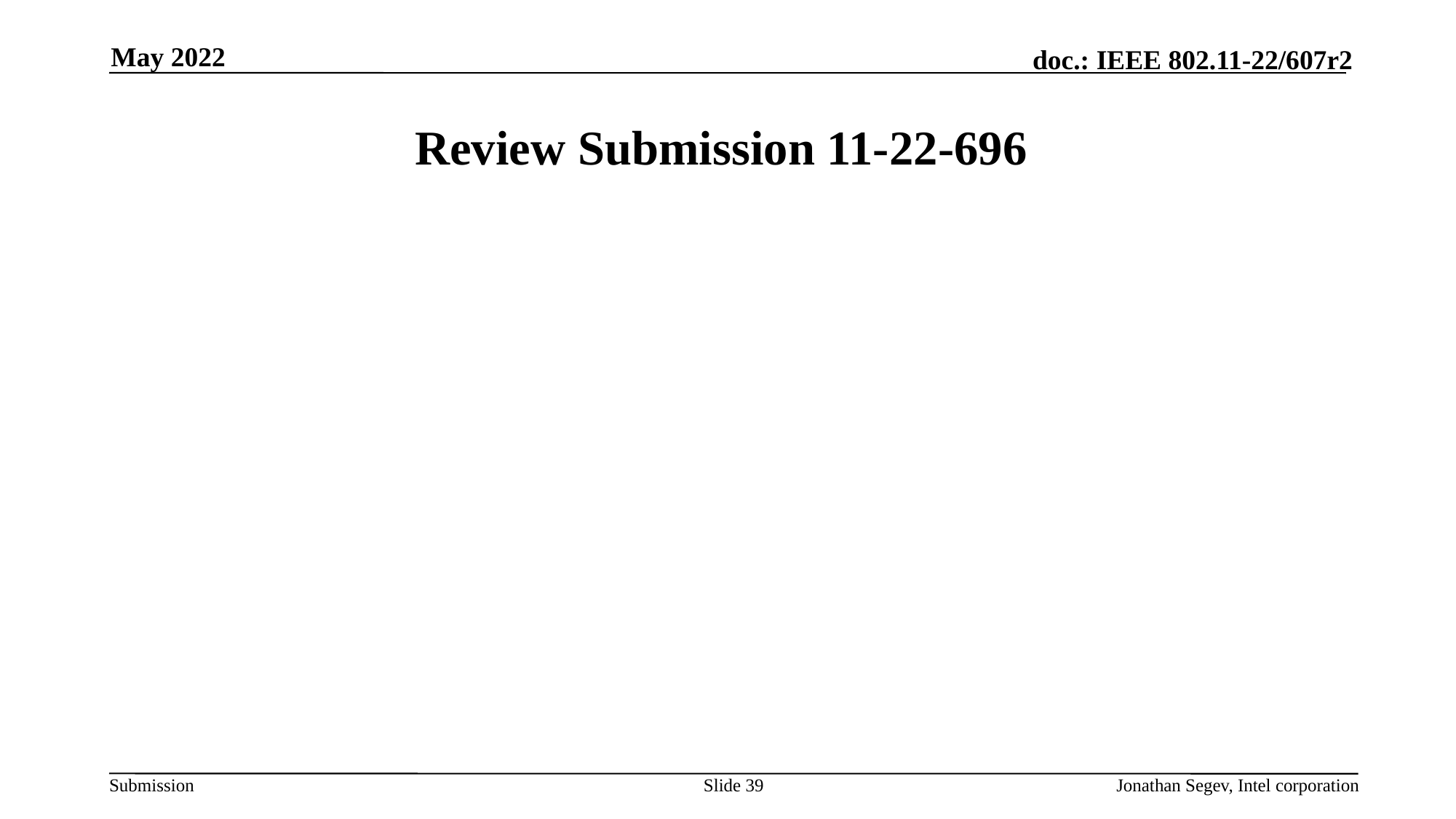

May 2022
# Review Submission 11-22-696

Slide 39
Jonathan Segev, Intel corporation